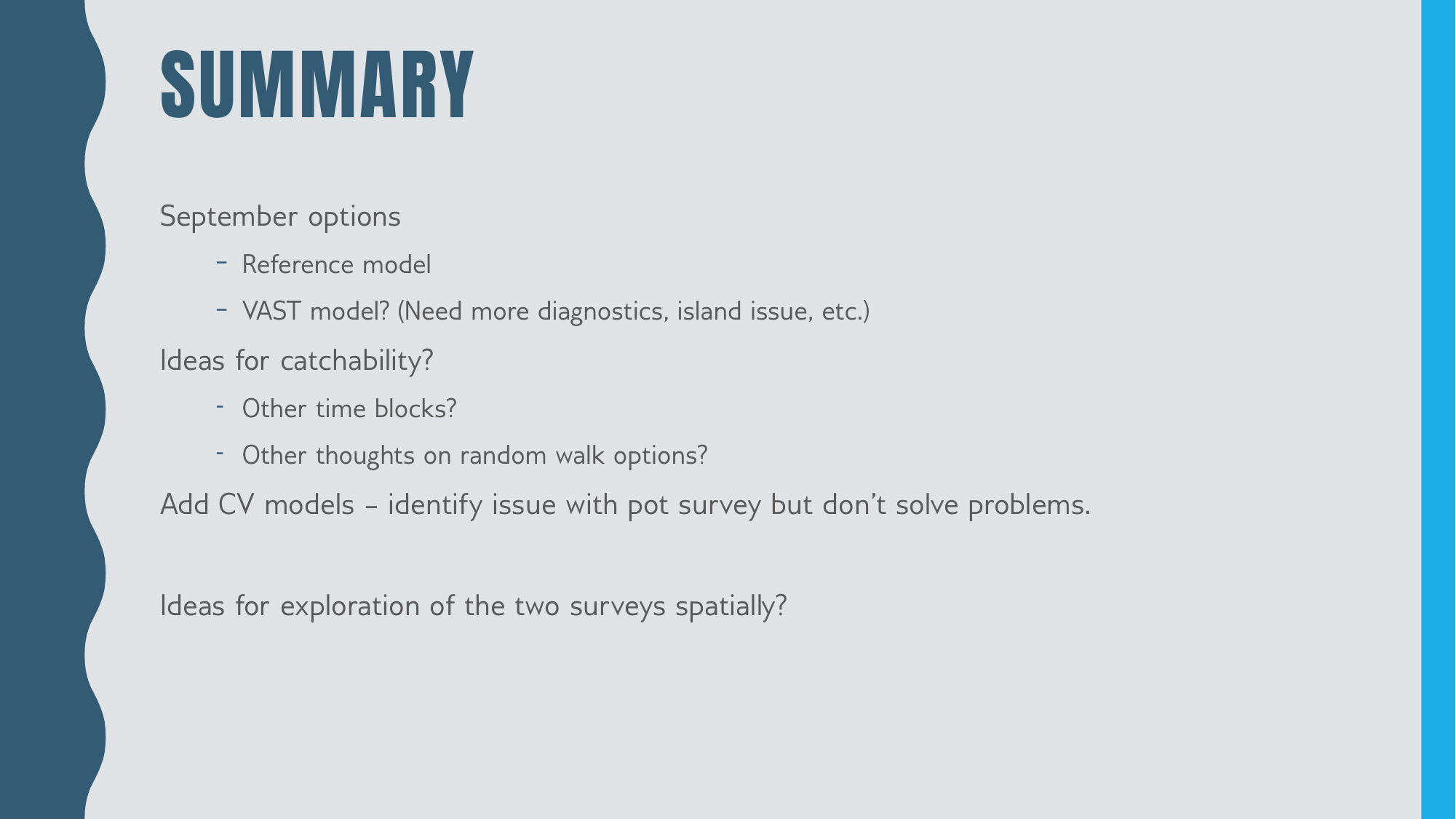

# Summary
September options
Reference model
VAST model? (Need more diagnostics, island issue, etc.)
Ideas for catchability?
Other time blocks?
Other thoughts on random walk options?
Add CV models – identify issue with pot survey but don’t solve problems.

Ideas for exploration of the two surveys spatially?